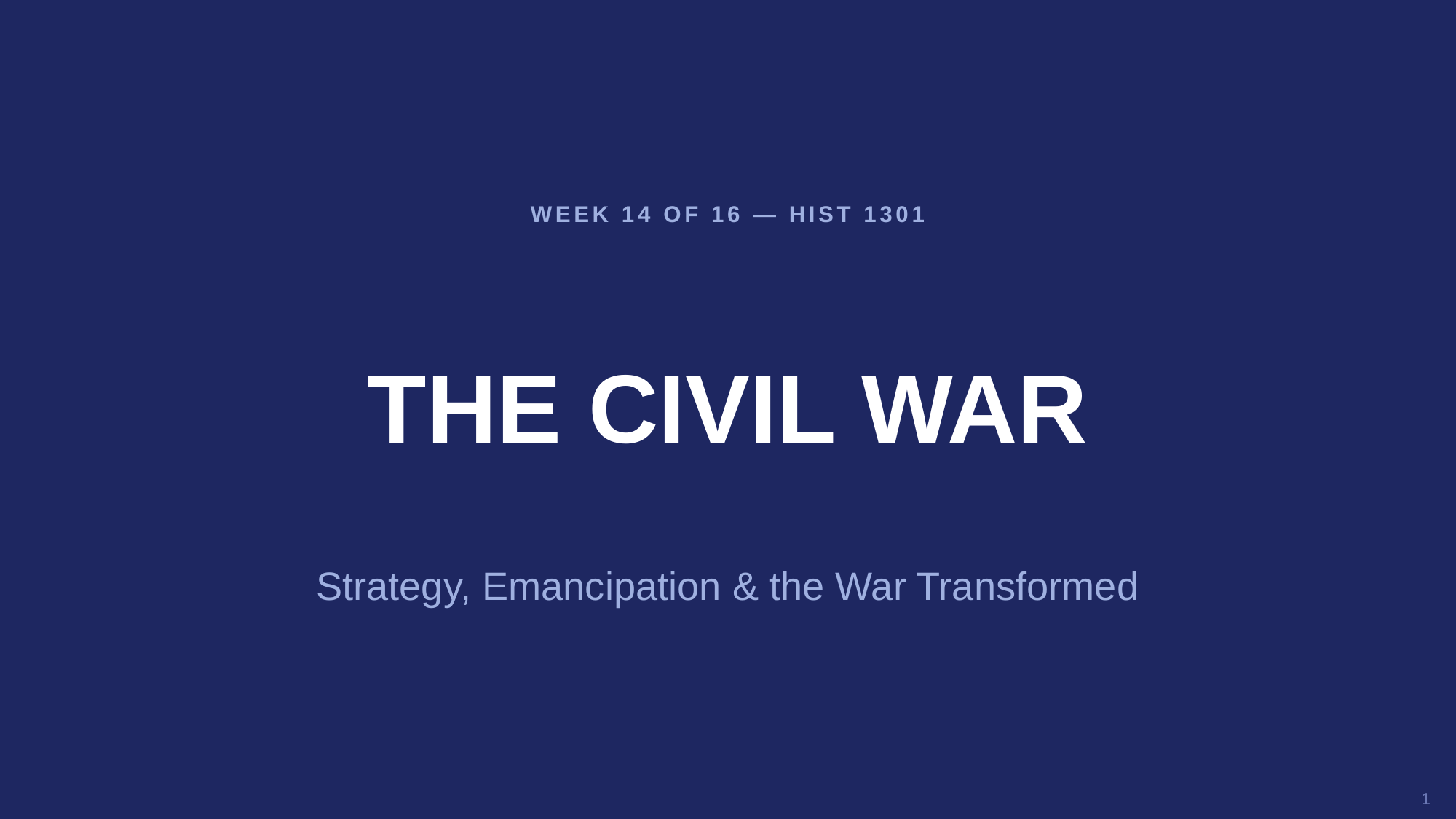

WEEK 14 OF 16 — HIST 1301
THE CIVIL WAR
Strategy, Emancipation & the War Transformed
1